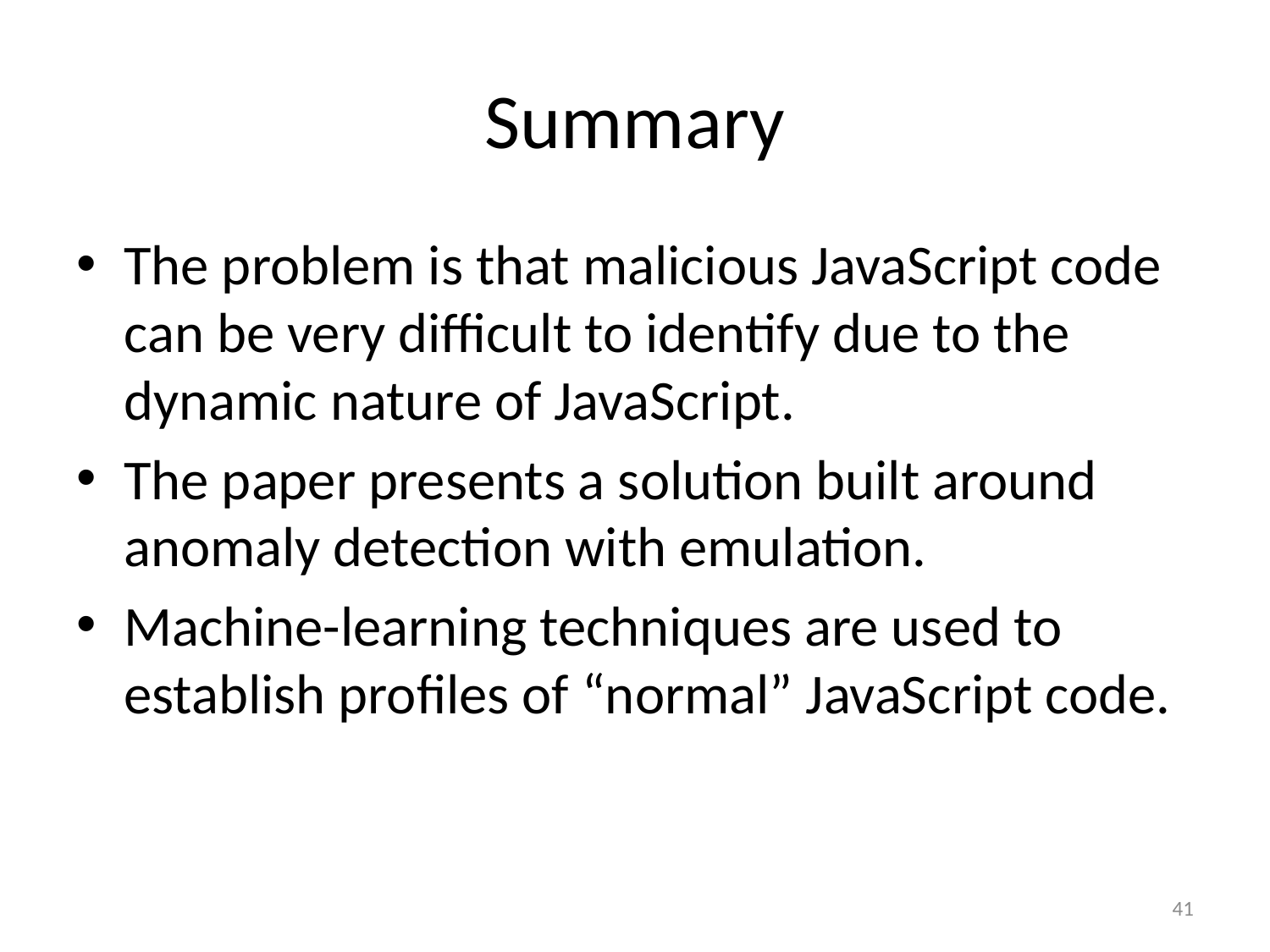

# Summary
The problem is that malicious JavaScript code can be very difficult to identify due to the dynamic nature of JavaScript.
The paper presents a solution built around anomaly detection with emulation.
Machine-learning techniques are used to establish profiles of “normal” JavaScript code.
41